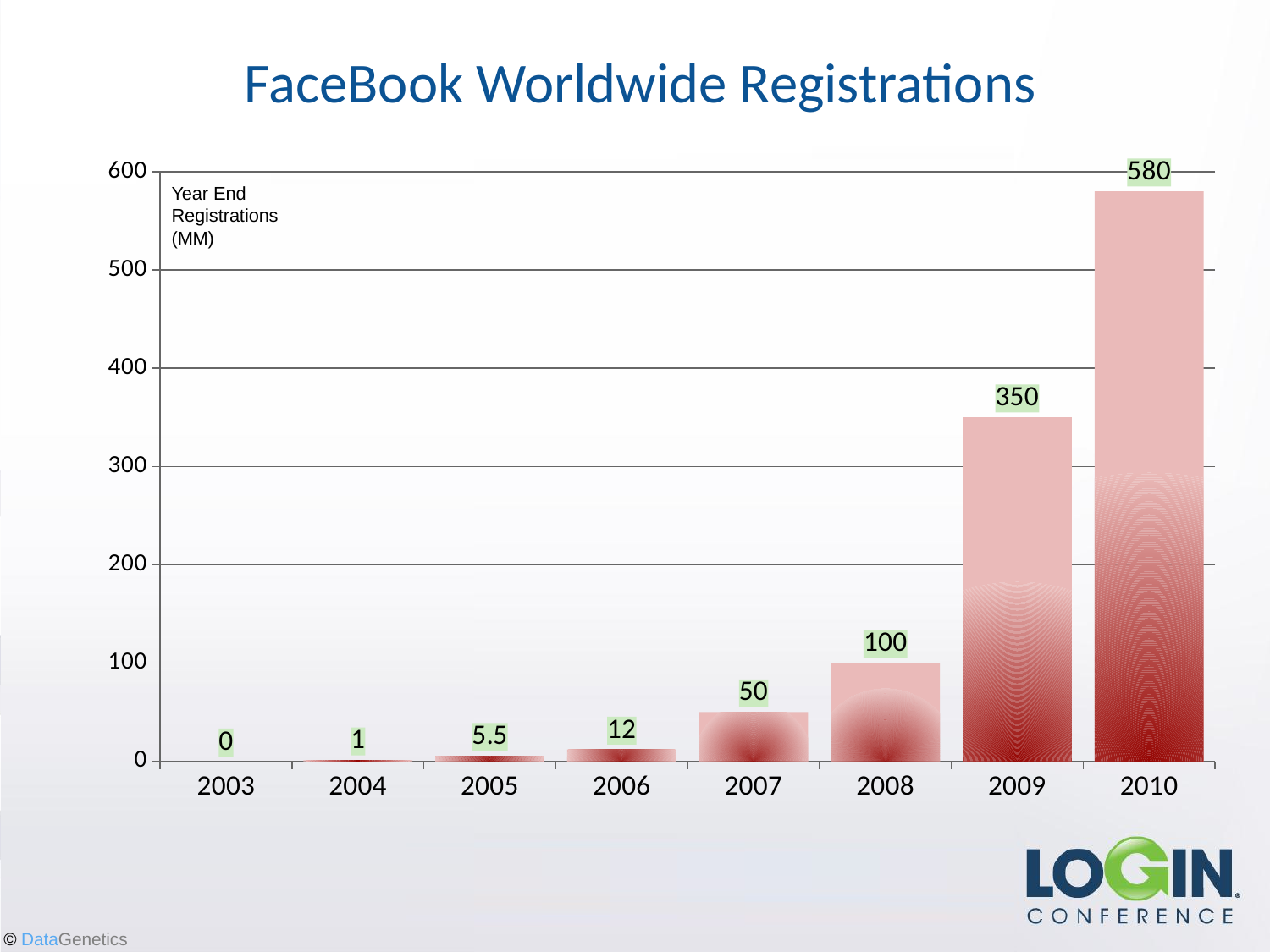

FaceBook Worldwide Registrations

### Chart

| Category |  |
|---|---|
| 2003 | 0.0 |
| 2004 | 1.0 |
| 2005 | 5.5 |
| 2006 | 12.0 |
| 2007 | 50.0 |
| 2008 | 100.0 |
| 2009 | 350.0 |
| 2010 | 580.0 |
Year End Registrations (MM)